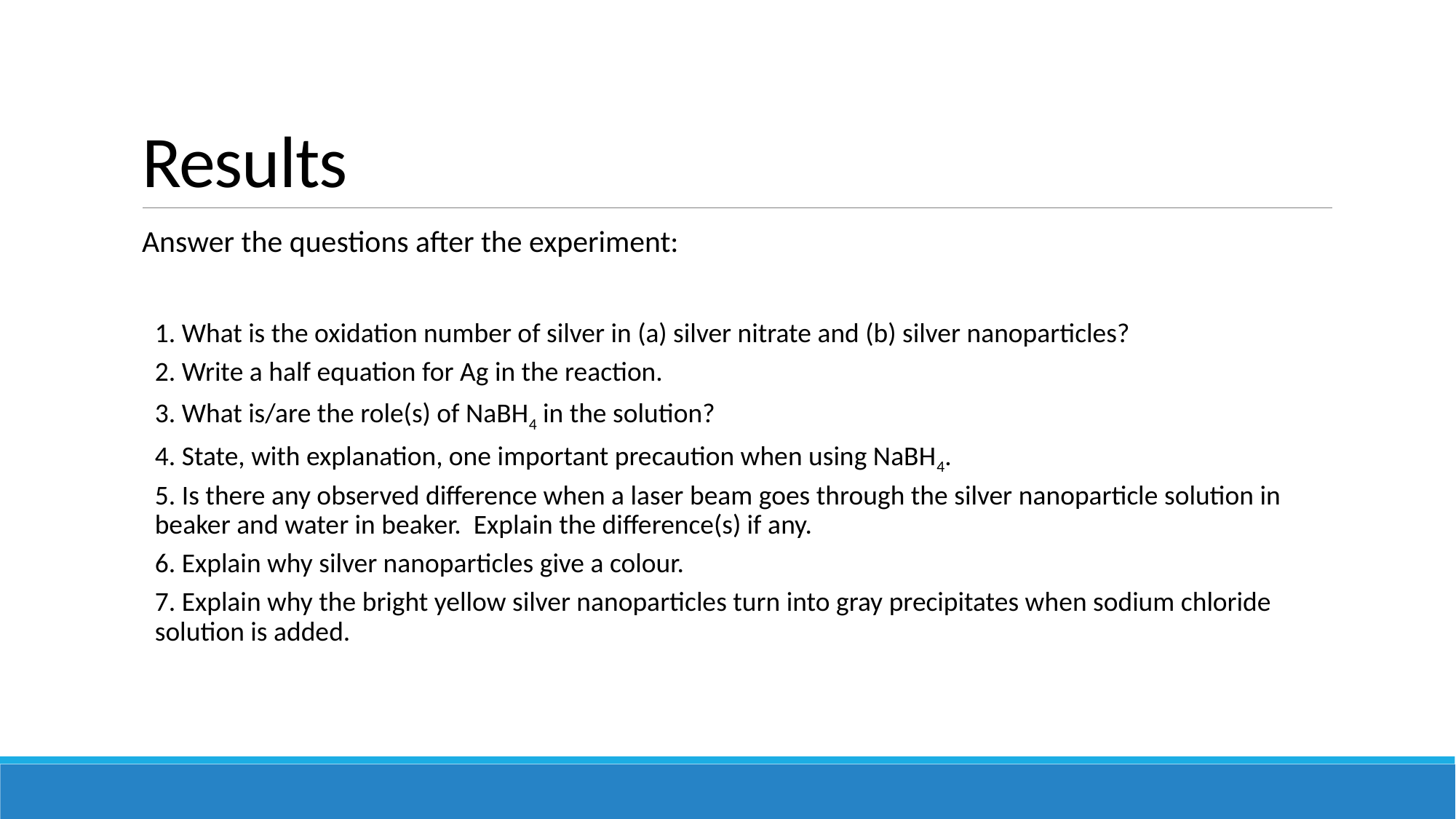

# Results
Answer the questions after the experiment:

1. What is the oxidation number of silver in (a) silver nitrate and (b) silver nanoparticles?
2. Write a half equation for Ag in the reaction.
3. What is/are the role(s) of NaBH4 in the solution?
4. State, with explanation, one important precaution when using NaBH4.
5. Is there any observed difference when a laser beam goes through the silver nanoparticle solution in beaker and water in beaker.  Explain the difference(s) if any.
6. Explain why silver nanoparticles give a colour.
7. Explain why the bright yellow silver nanoparticles turn into gray precipitates when sodium chloride solution is added.